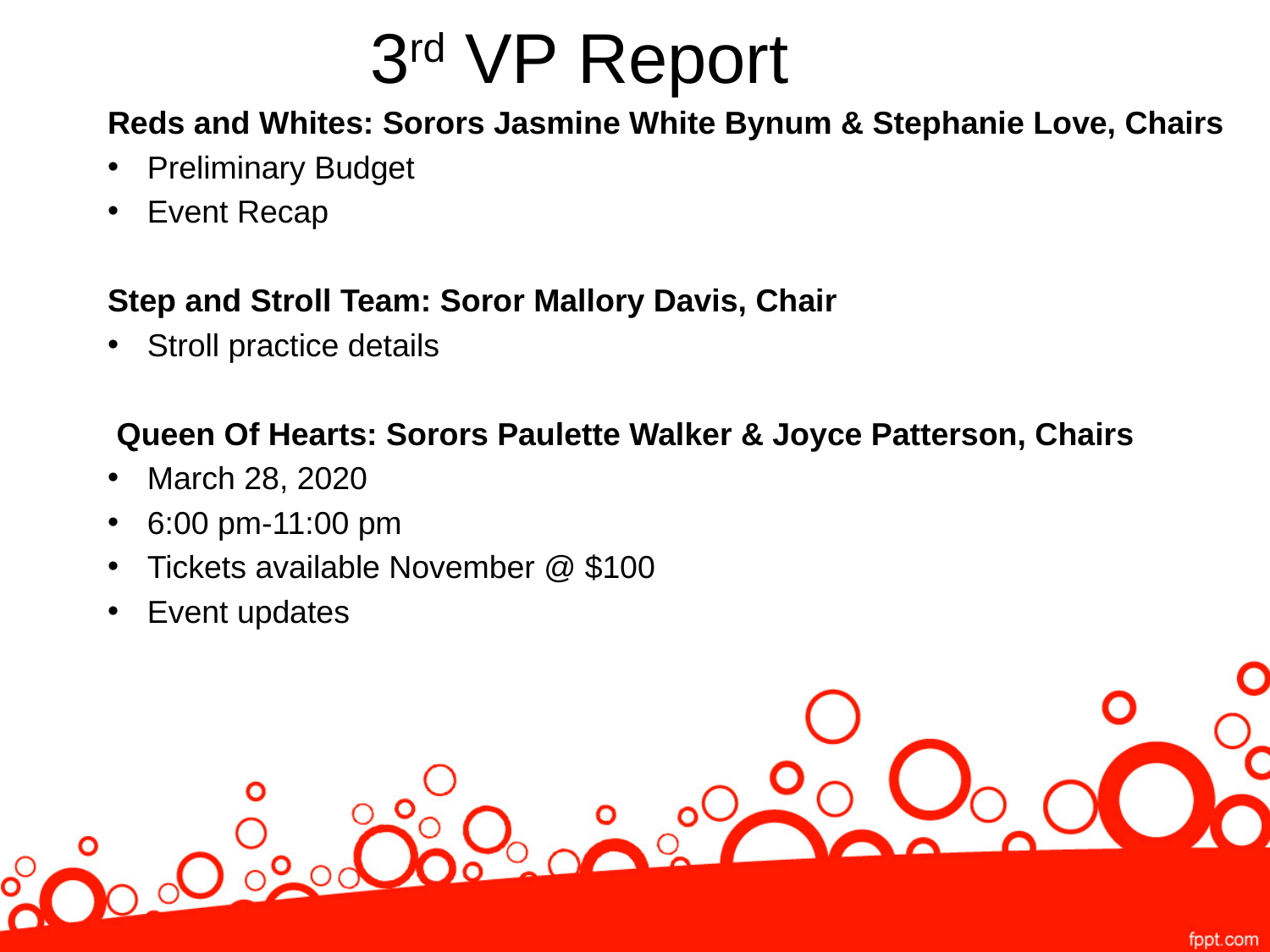

# 3rd VP Report
Reds and Whites: Sorors Jasmine White Bynum & Stephanie Love, Chairs
Preliminary Budget
Event Recap

Step and Stroll Team: Soror Mallory Davis, Chair
Stroll practice details

 Queen Of Hearts: Sorors Paulette Walker & Joyce Patterson, Chairs
March 28, 2020
6:00 pm-11:00 pm
Tickets available November @ $100
Event updates